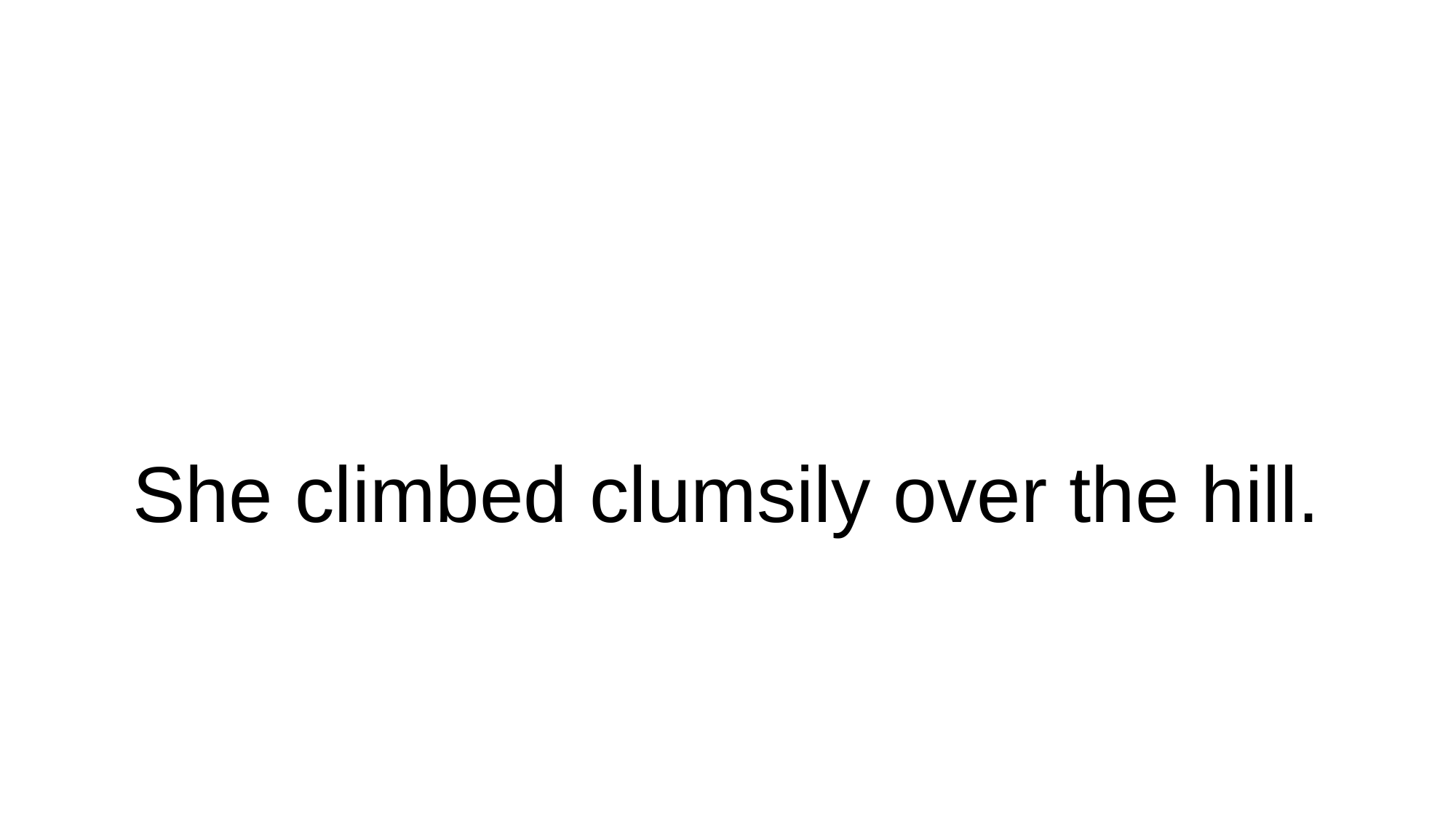

# She climbed clumsily over the hill.